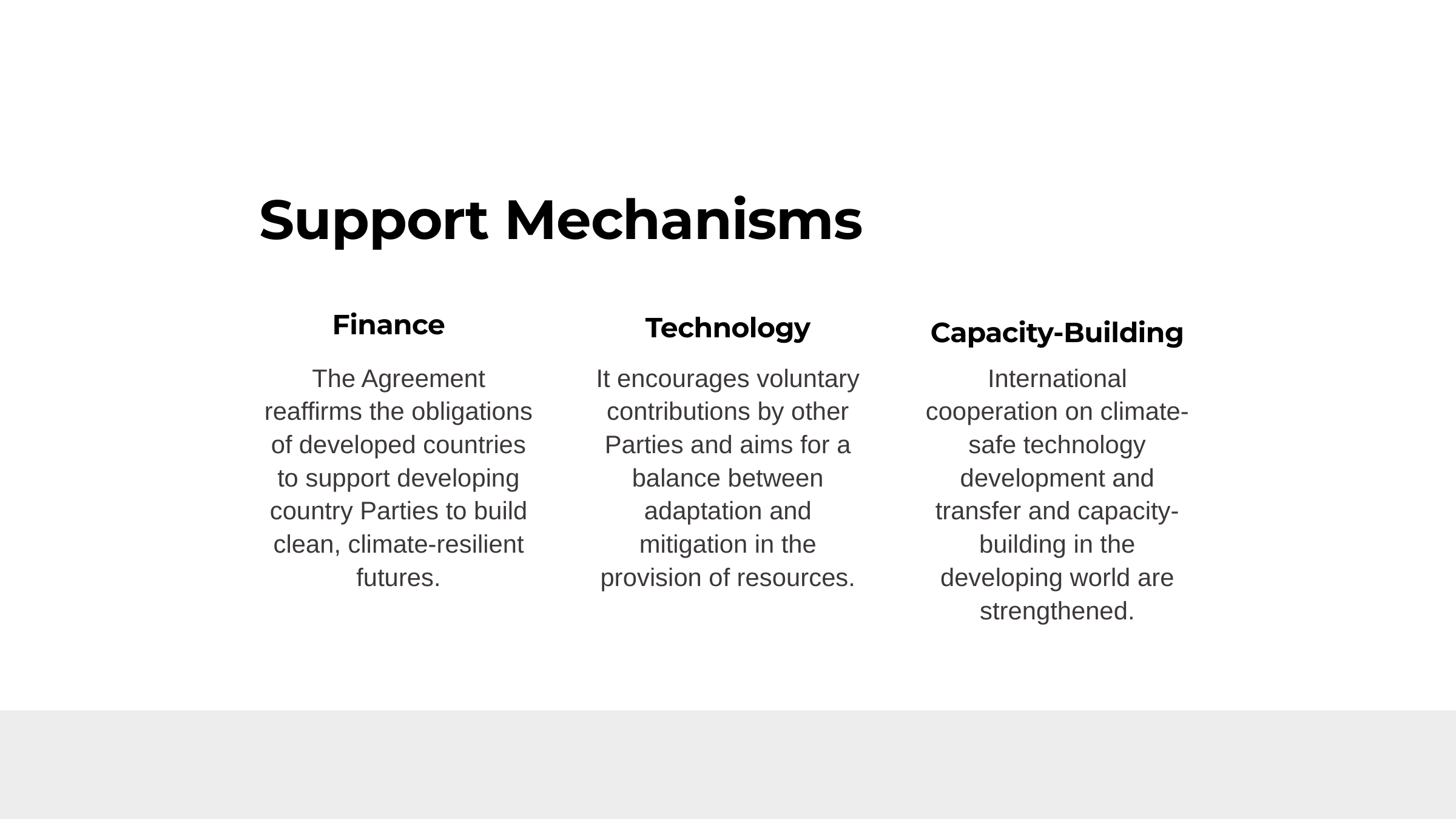

z
Support Mechanisms
Finance
Technology
Capacity-Building
The Agreement reaffirms the obligations of developed countries to support developing country Parties to build clean, climate-resilient futures.
It encourages voluntary contributions by other Parties and aims for a balance between adaptation and mitigation in the provision of resources.
International cooperation on climate-safe technology development and transfer and capacity-building in the developing world are strengthened.